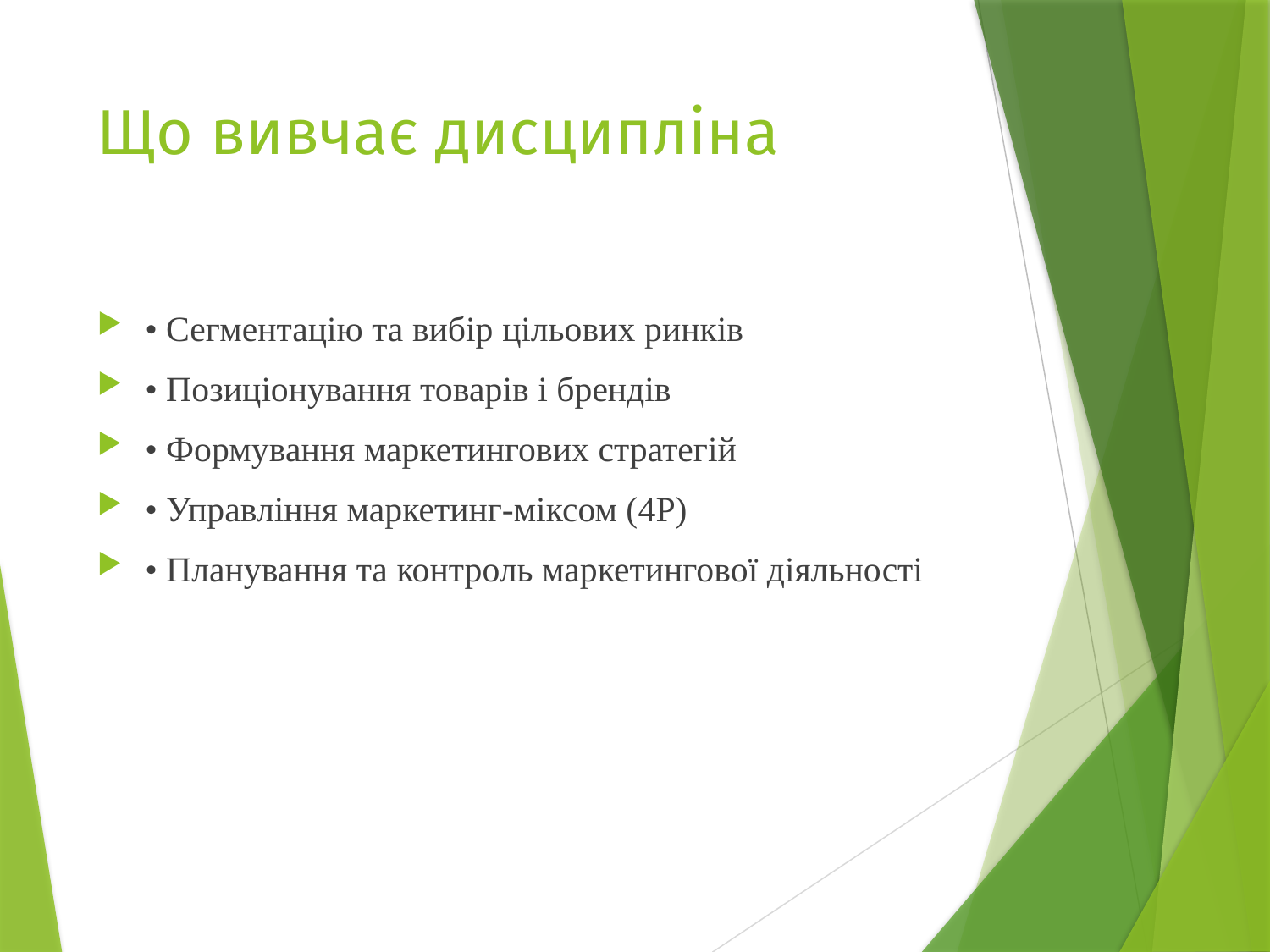

# Що вивчає дисципліна
• Сегментацію та вибір цільових ринків
• Позиціонування товарів і брендів
• Формування маркетингових стратегій
• Управління маркетинг-міксом (4P)
• Планування та контроль маркетингової діяльності